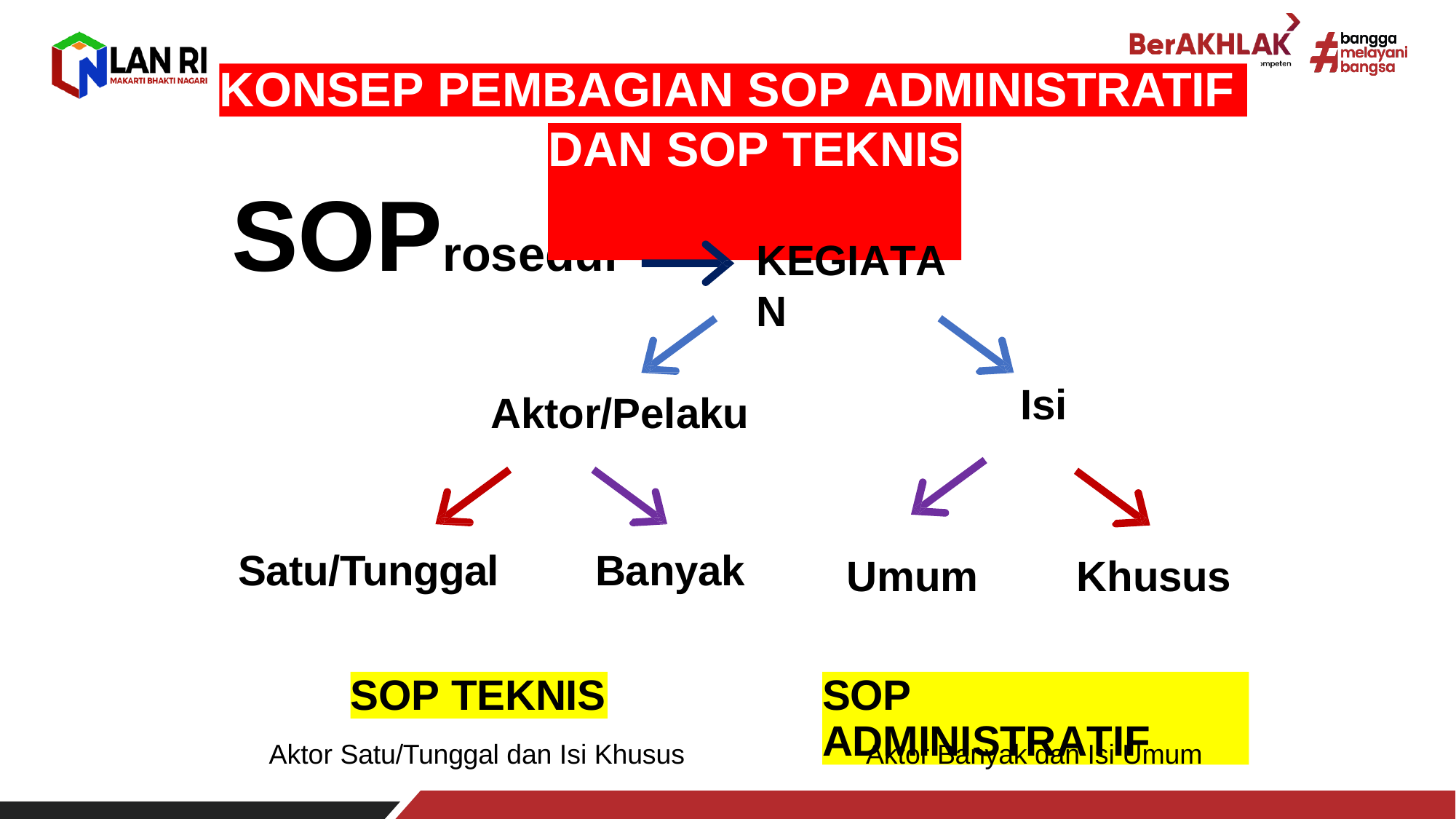

KONSEP PEMBAGIAN SOP ADMINISTRATIF
DAN SOP TEKNIS
SOProsedur
KEGIATAN

Isi
Aktor/Pelaku

Satu/Tunggal
Banyak
Umum	Khusus
SOP TEKNIS
SOP ADMINISTRATIF
Aktor Satu/Tunggal dan Isi Khusus
Aktor Banyak dan Isi Umum